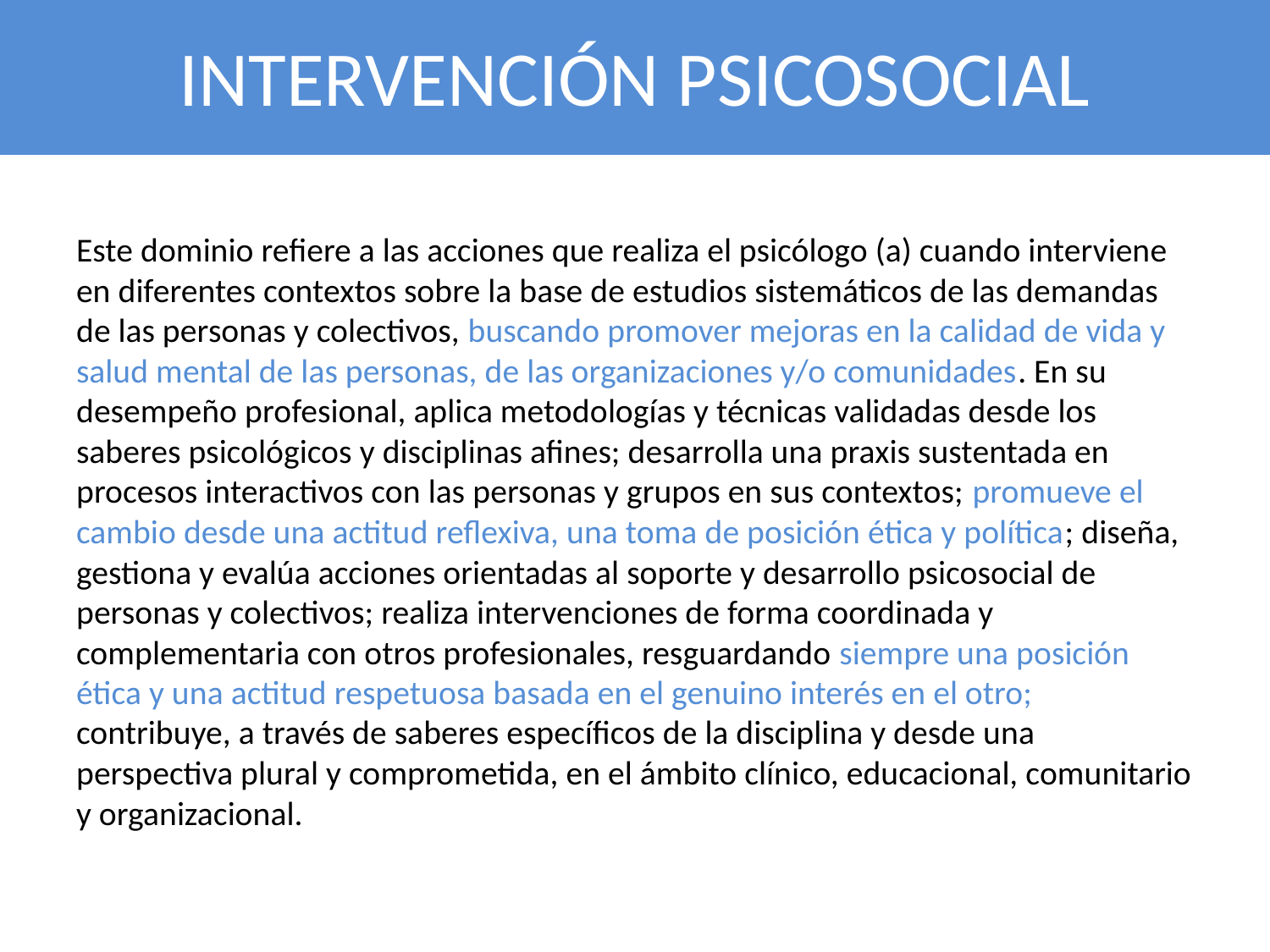

# INTERVENCIÓN PSICOSOCIAL
Este dominio refiere a las acciones que realiza el psicólogo (a) cuando interviene en diferentes contextos sobre la base de estudios sistemáticos de las demandas de las personas y colectivos, buscando promover mejoras en la calidad de vida y salud mental de las personas, de las organizaciones y/o comunidades. En su desempeño profesional, aplica metodologías y técnicas validadas desde los saberes psicológicos y disciplinas afines; desarrolla una praxis sustentada en procesos interactivos con las personas y grupos en sus contextos; promueve el cambio desde una actitud reflexiva, una toma de posición ética y política; diseña, gestiona y evalúa acciones orientadas al soporte y desarrollo psicosocial de personas y colectivos; realiza intervenciones de forma coordinada y complementaria con otros profesionales, resguardando siempre una posición ética y una actitud respetuosa basada en el genuino interés en el otro; contribuye, a través de saberes específicos de la disciplina y desde una perspectiva plural y comprometida, en el ámbito clínico, educacional, comunitario y organizacional.